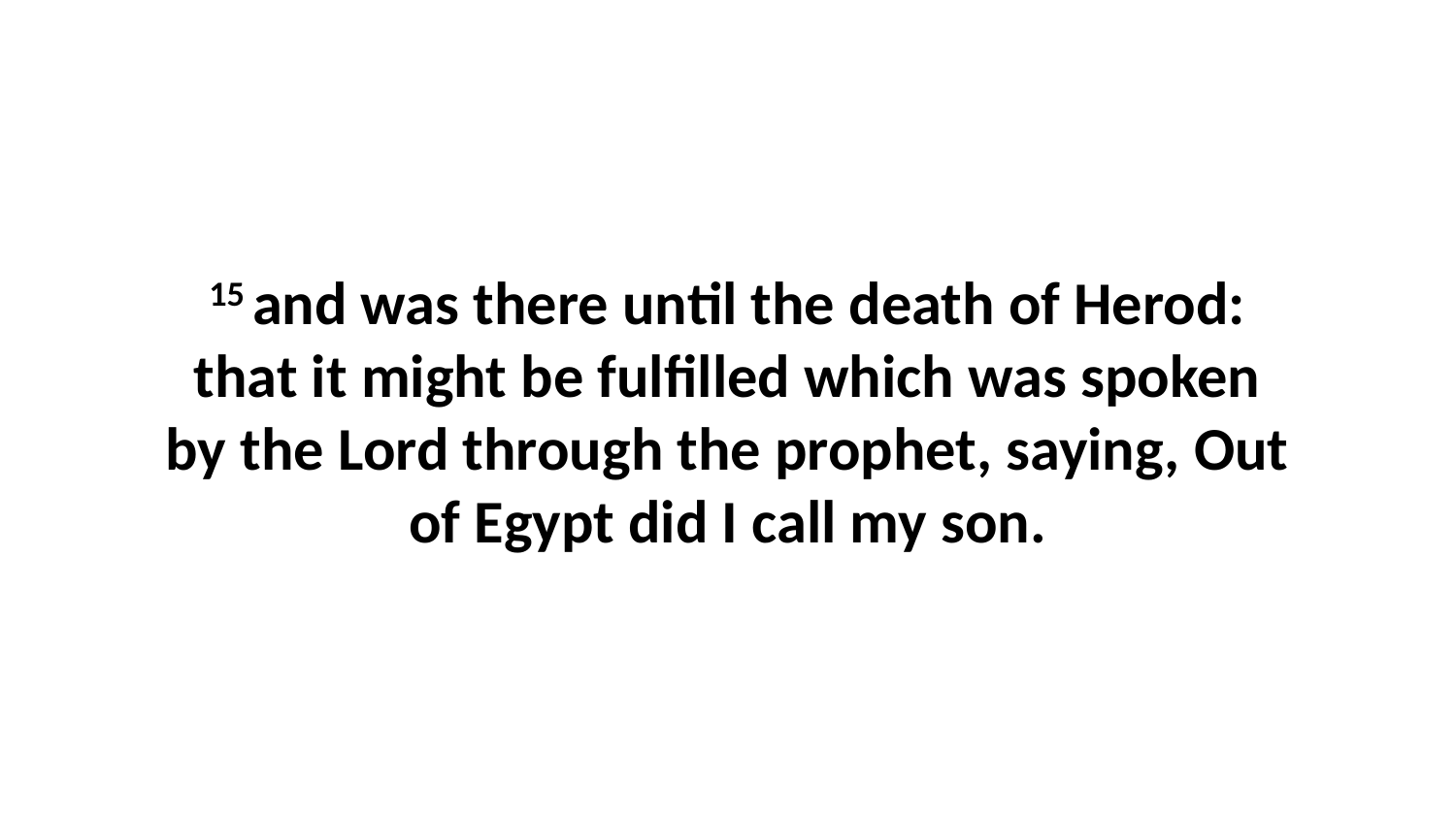

15 and was there until the death of Herod: that it might be fulfilled which was spoken by the Lord through the prophet, saying, Out of Egypt did I call my son.